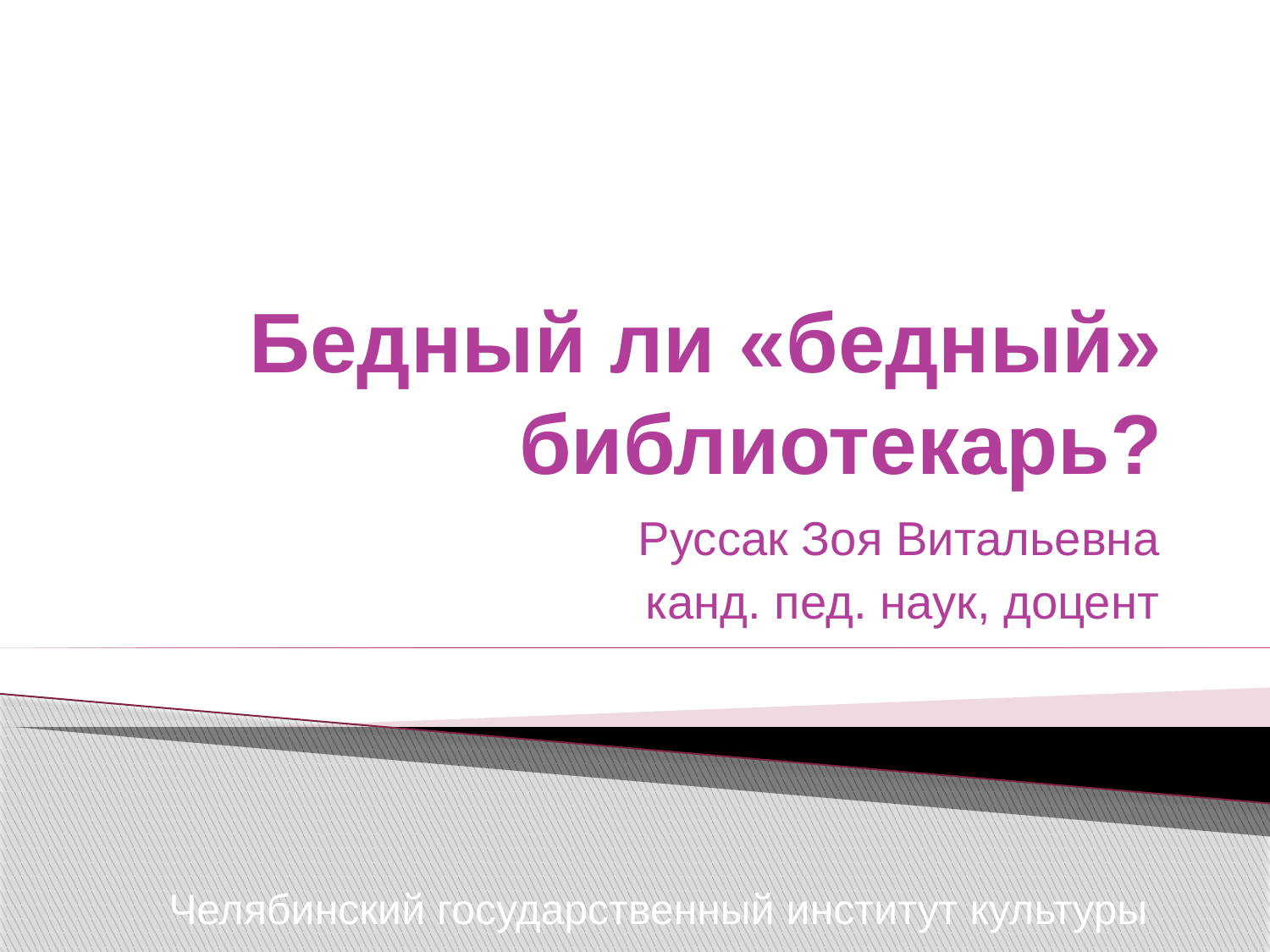

# Бедный ли «бедный» библиотекарь?
Руссак Зоя Витальевна
канд. пед. наук, доцент
Челябинский государственный институт культуры